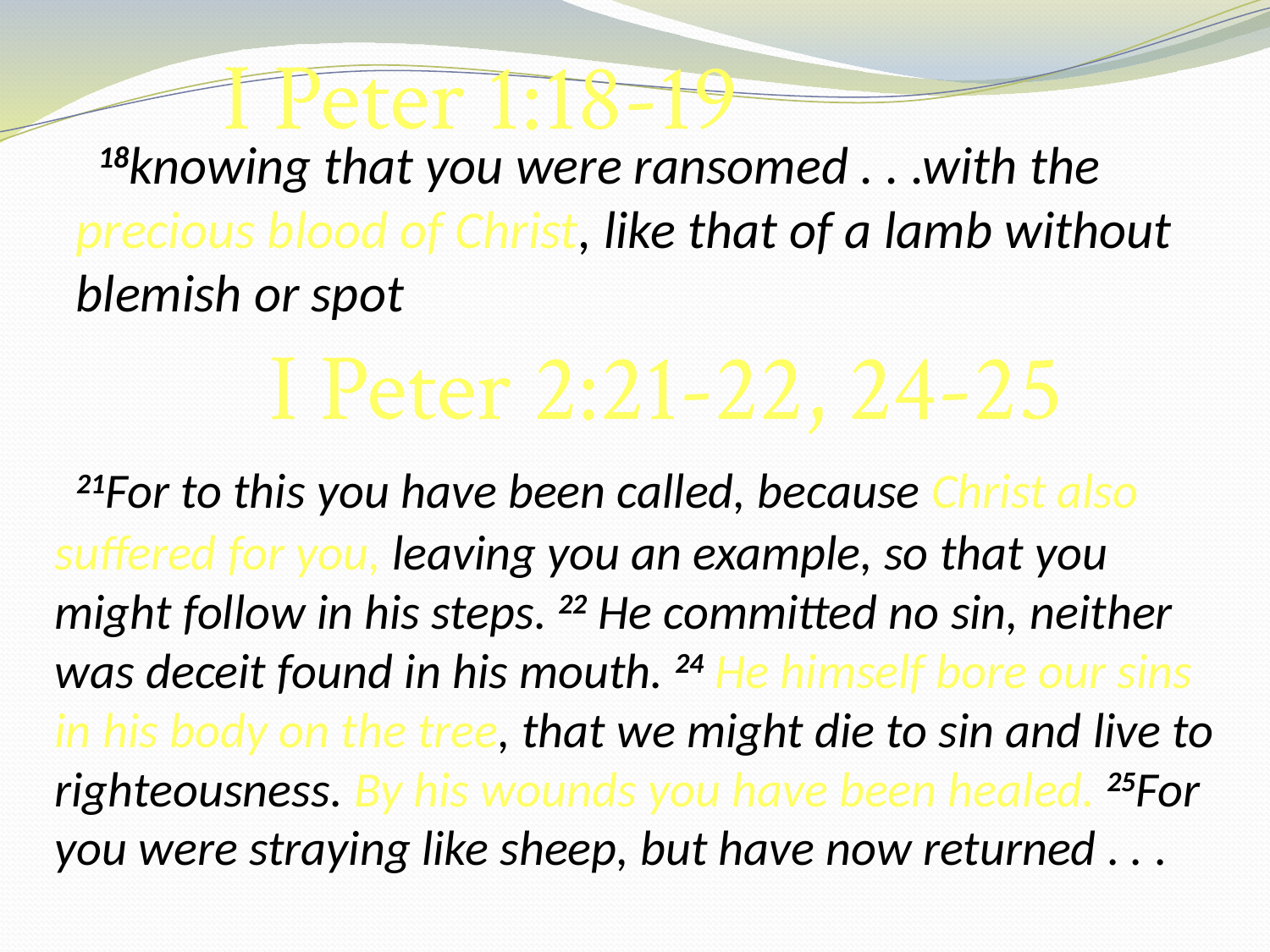

# I Peter 1:18-19
  18knowing that you were ransomed . . .with the precious blood of Christ, like that of a lamb without blemish or spot
I Peter 2:21-22, 24-25
  21For to this you have been called, because Christ also suffered for you, leaving you an example, so that you might follow in his steps. 22 He committed no sin, neither was deceit found in his mouth. 24 He himself bore our sins in his body on the tree, that we might die to sin and live to righteousness. By his wounds you have been healed. 25For you were straying like sheep, but have now returned . . .